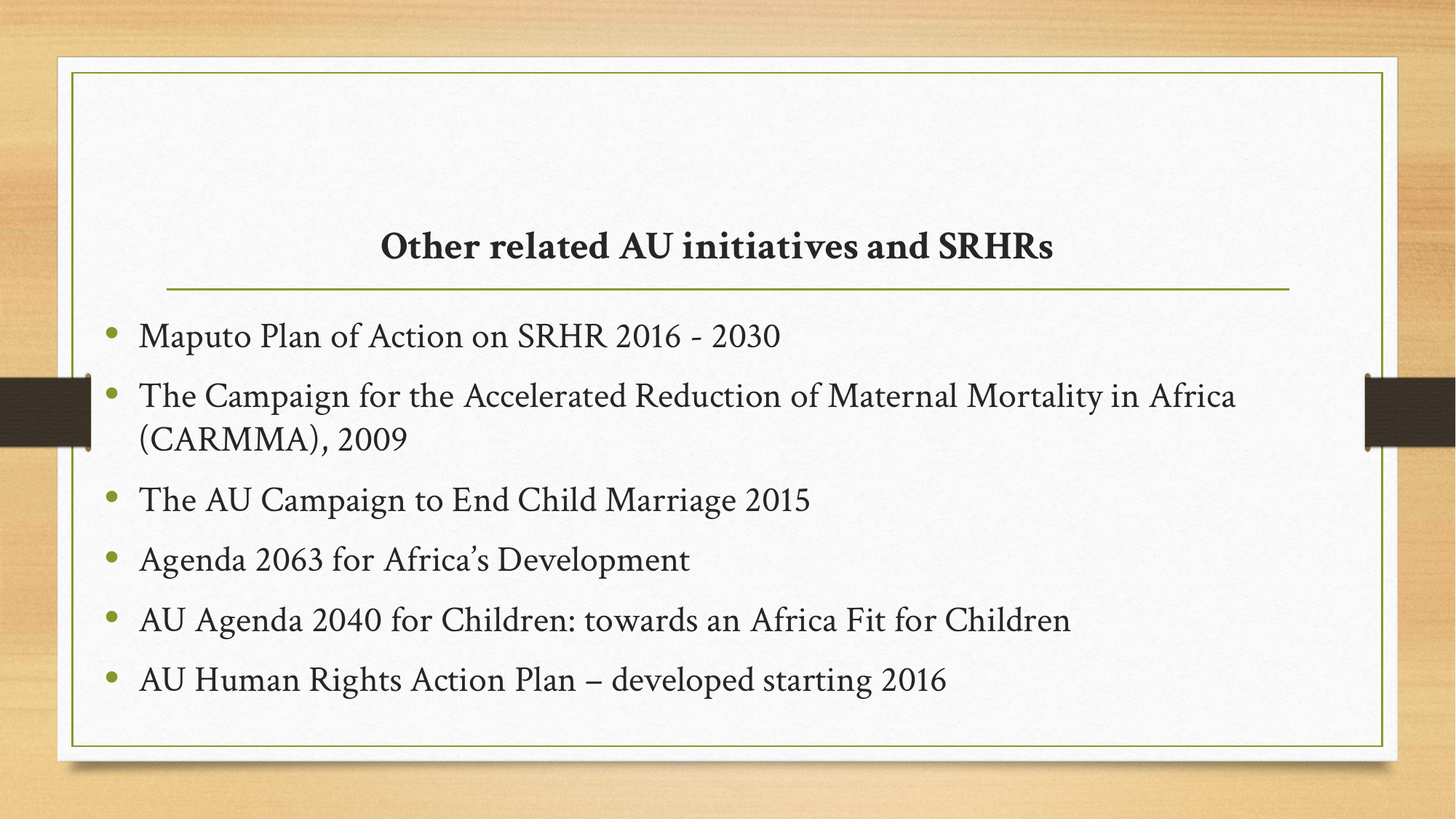

# Other related AU initiatives and SRHRs
Maputo Plan of Action on SRHR 2016 - 2030
The Campaign for the Accelerated Reduction of Maternal Mortality in Africa (CARMMA), 2009
The AU Campaign to End Child Marriage 2015
Agenda 2063 for Africa’s Development
AU Agenda 2040 for Children: towards an Africa Fit for Children
AU Human Rights Action Plan – developed starting 2016